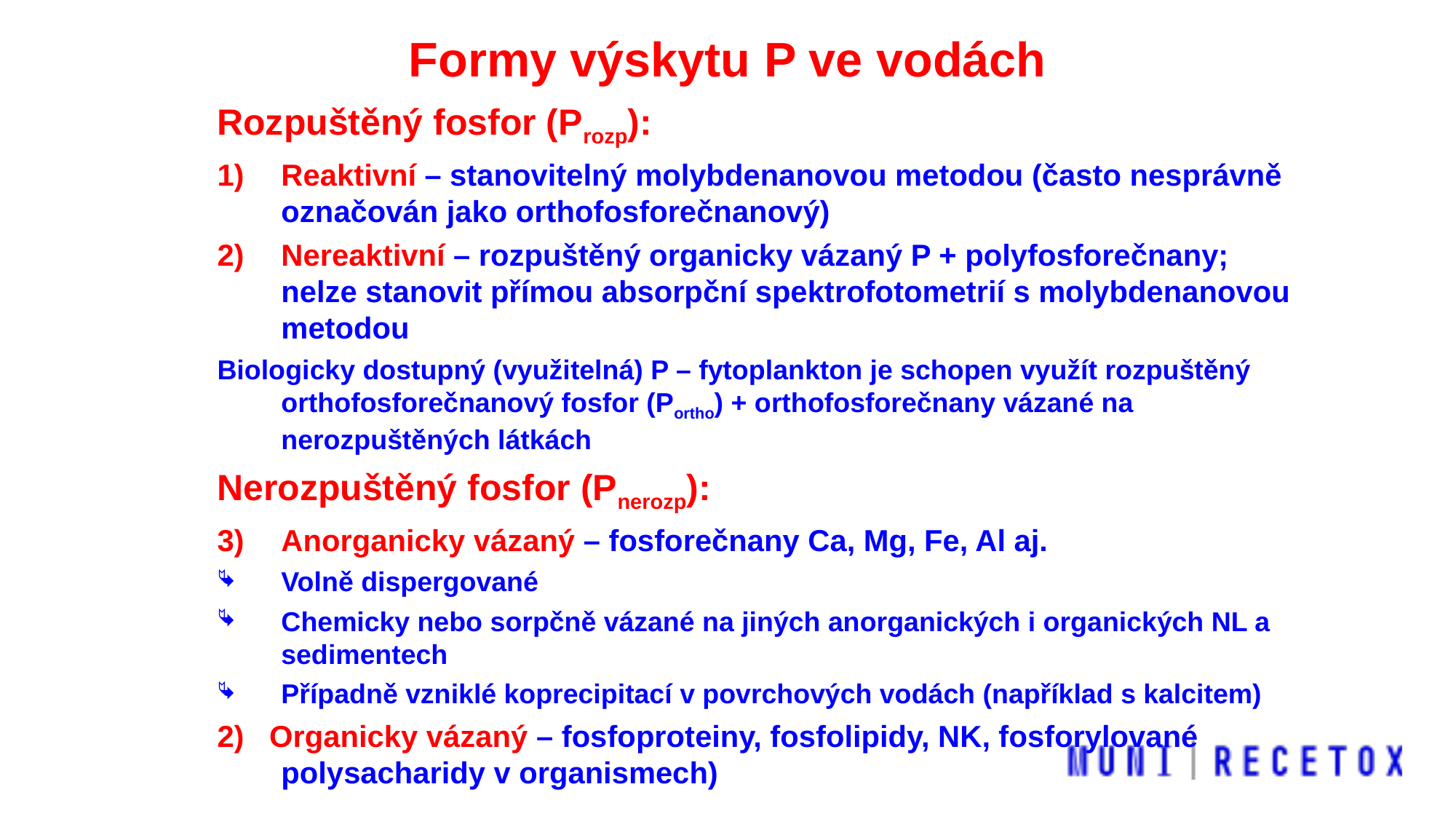

Formy výskytu P ve vodách
Rozpuštěný fosfor (Prozp):
Reaktivní – stanovitelný molybdenanovou metodou (často nesprávně označován jako orthofosforečnanový)
Nereaktivní – rozpuštěný organicky vázaný P + polyfosforečnany; nelze stanovit přímou absorpční spektrofotometrií s molybdenanovou metodou
Biologicky dostupný (využitelná) P – fytoplankton je schopen využít rozpuštěný orthofosforečnanový fosfor (Portho) + orthofosforečnany vázané na nerozpuštěných látkách
Nerozpuštěný fosfor (Pnerozp):
Anorganicky vázaný – fosforečnany Ca, Mg, Fe, Al aj.
Volně dispergované
Chemicky nebo sorpčně vázané na jiných anorganických i organických NL a sedimentech
Případně vzniklé koprecipitací v povrchových vodách (například s kalcitem)
2)   Organicky vázaný – fosfoproteiny, fosfolipidy, NK, fosforylované polysacharidy v organismech)